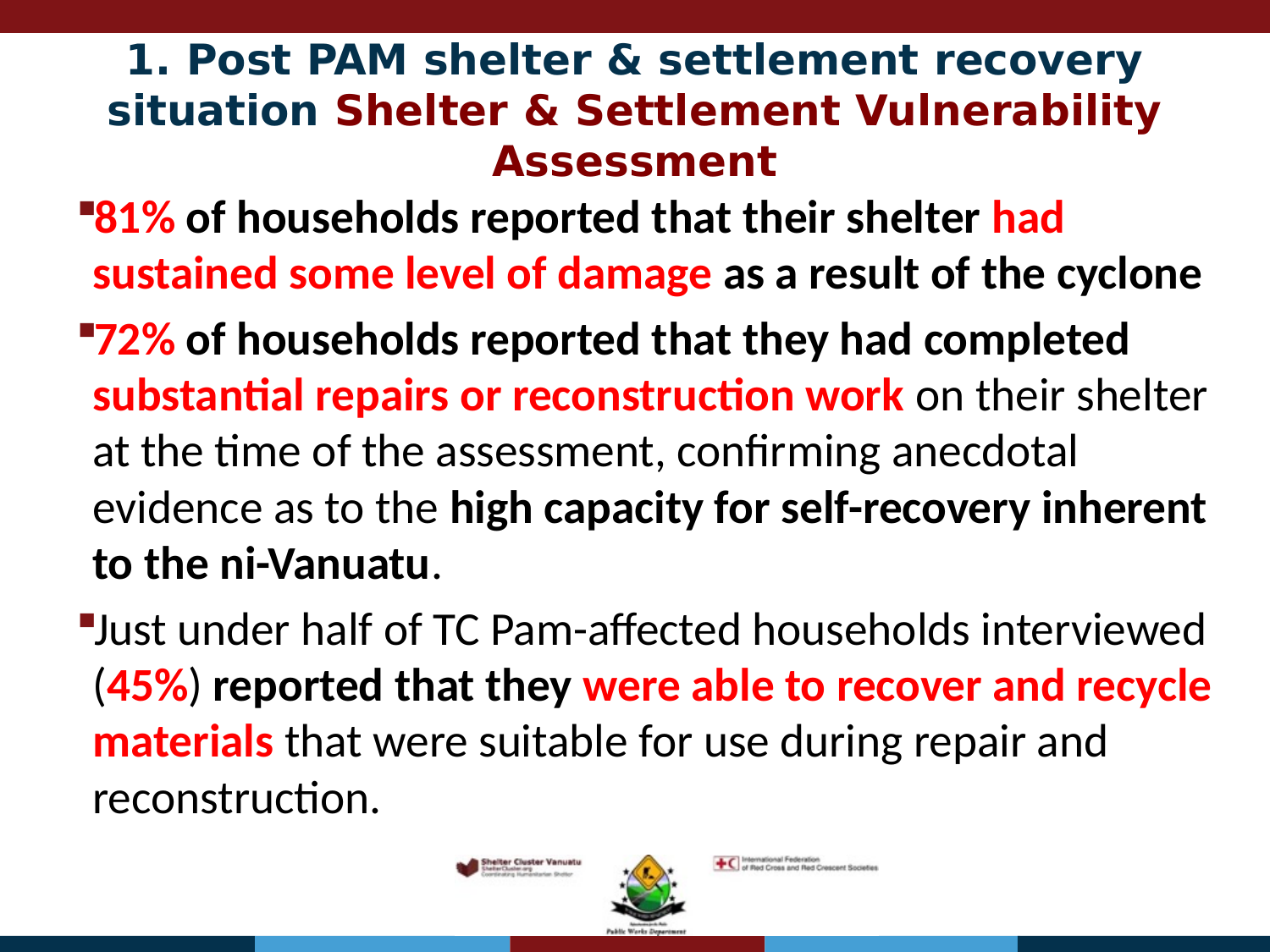

1. Post PAM shelter & settlement recovery situation Shelter & Settlement Vulnerability Assessment
81% of households reported that their shelter had sustained some level of damage as a result of the cyclone
72% of households reported that they had completed substantial repairs or reconstruction work on their shelter at the time of the assessment, confirming anecdotal evidence as to the high capacity for self-recovery inherent to the ni-Vanuatu.
Just under half of TC Pam-affected households interviewed (45%) reported that they were able to recover and recycle materials that were suitable for use during repair and reconstruction.